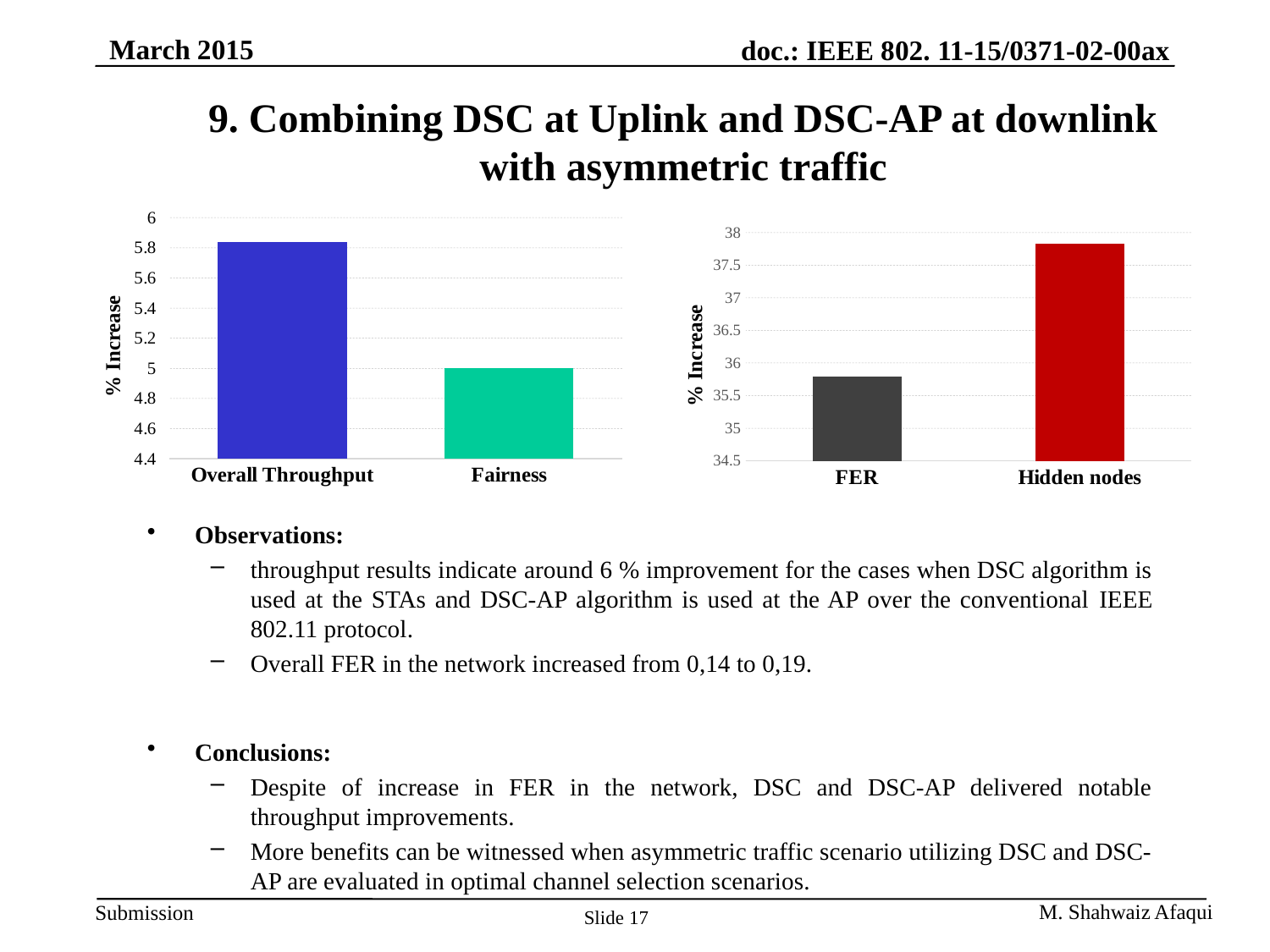

March 2015
# 9. Combining DSC at Uplink and DSC-AP at downlink with asymmetric traffic

### Chart

| Category |  |
|---|---|
| Overall Throughput | 5.8361174651 |
| Fairness | 5.003984005899994 |

### Chart

| Category |  |
|---|---|
| FER | 35.786491519404095 |
| Hidden nodes | 37.831900668576885 |
Observations:
throughput results indicate around 6 % improvement for the cases when DSC algorithm is used at the STAs and DSC-AP algorithm is used at the AP over the conventional IEEE 802.11 protocol.
Overall FER in the network increased from 0,14 to 0,19.

Conclusions:
Despite of increase in FER in the network, DSC and DSC-AP delivered notable throughput improvements.
More benefits can be witnessed when asymmetric traffic scenario utilizing DSC and DSC-AP are evaluated in optimal channel selection scenarios.
Slide 17